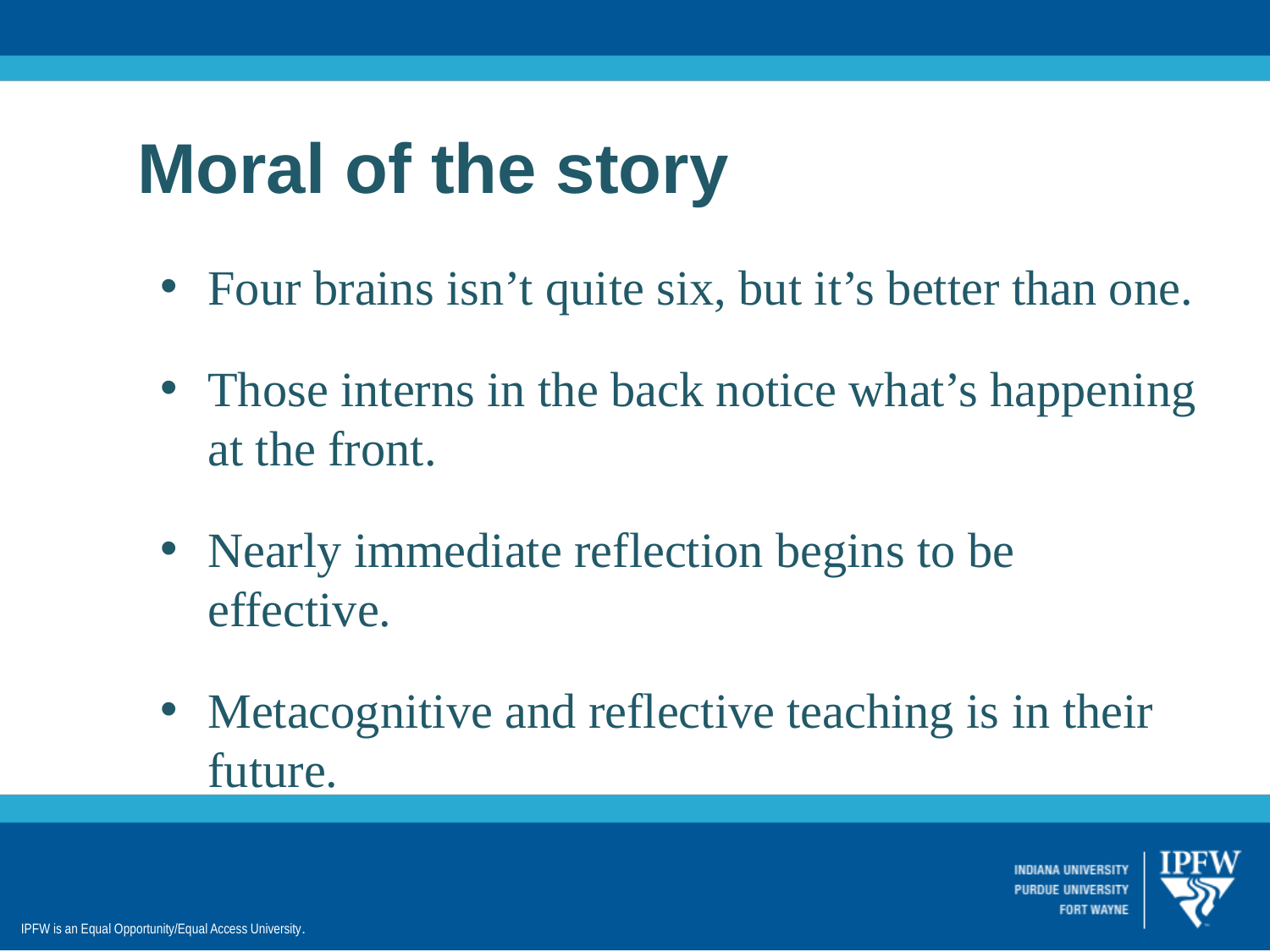

Moral of the story
Four brains isn’t quite six, but it’s better than one.

Those interns in the back notice what’s happening at the front.

Nearly immediate reflection begins to be effective.

Metacognitive and reflective teaching is in their future.